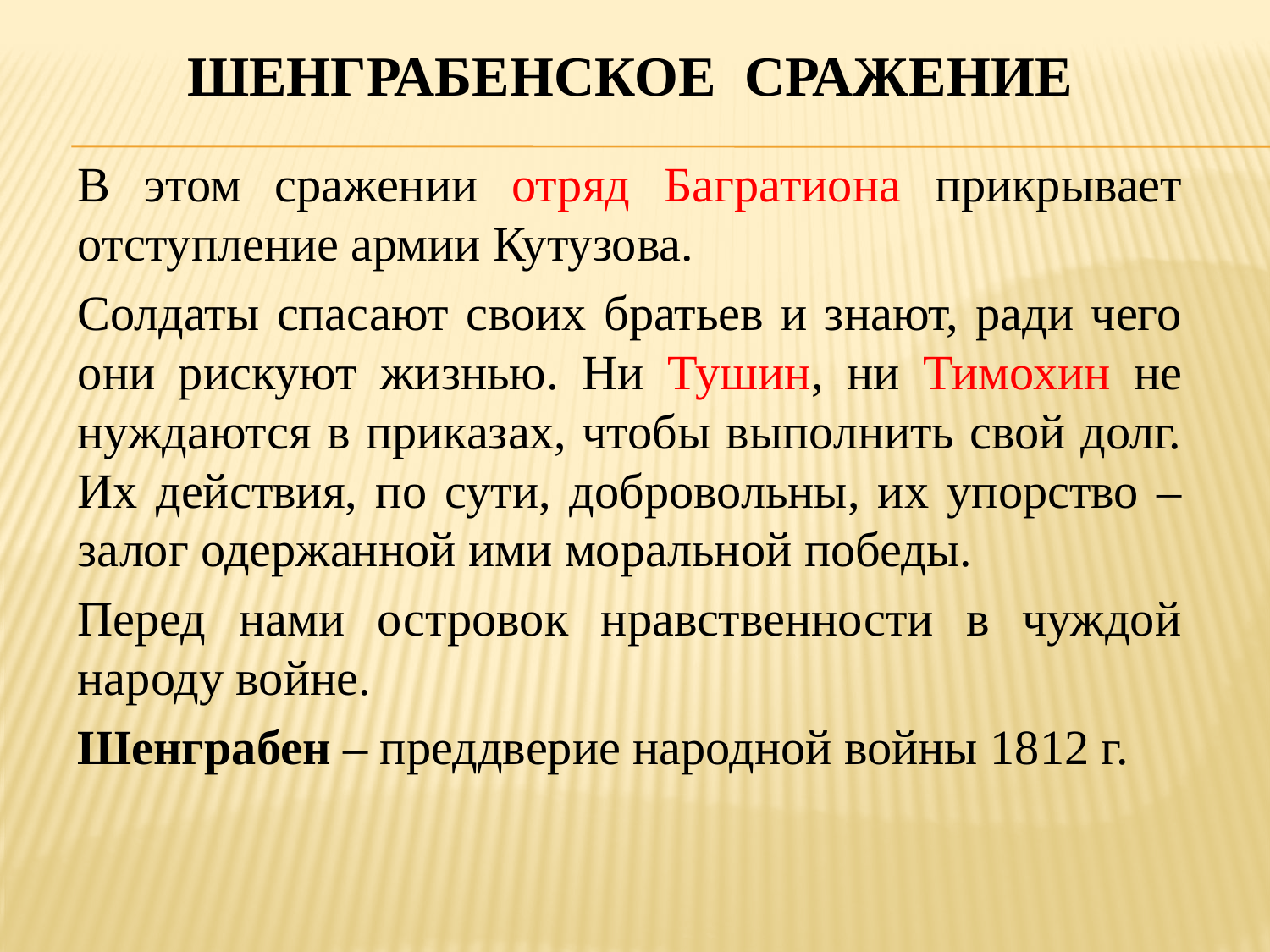

# Шенграбенское  сражение
В этом сражении отряд Багратиона прикрывает отступление армии Кутузова.
Солдаты спасают своих братьев и знают, ради чего они рискуют жизнью. Ни Тушин, ни Тимохин не нуждаются в приказах, чтобы выполнить свой долг. Их действия, по сути, добровольны, их упорство – залог одержанной ими моральной победы.
Перед нами островок нравственности в чуждой народу войне.
Шенграбен – преддверие народной войны 1812 г.